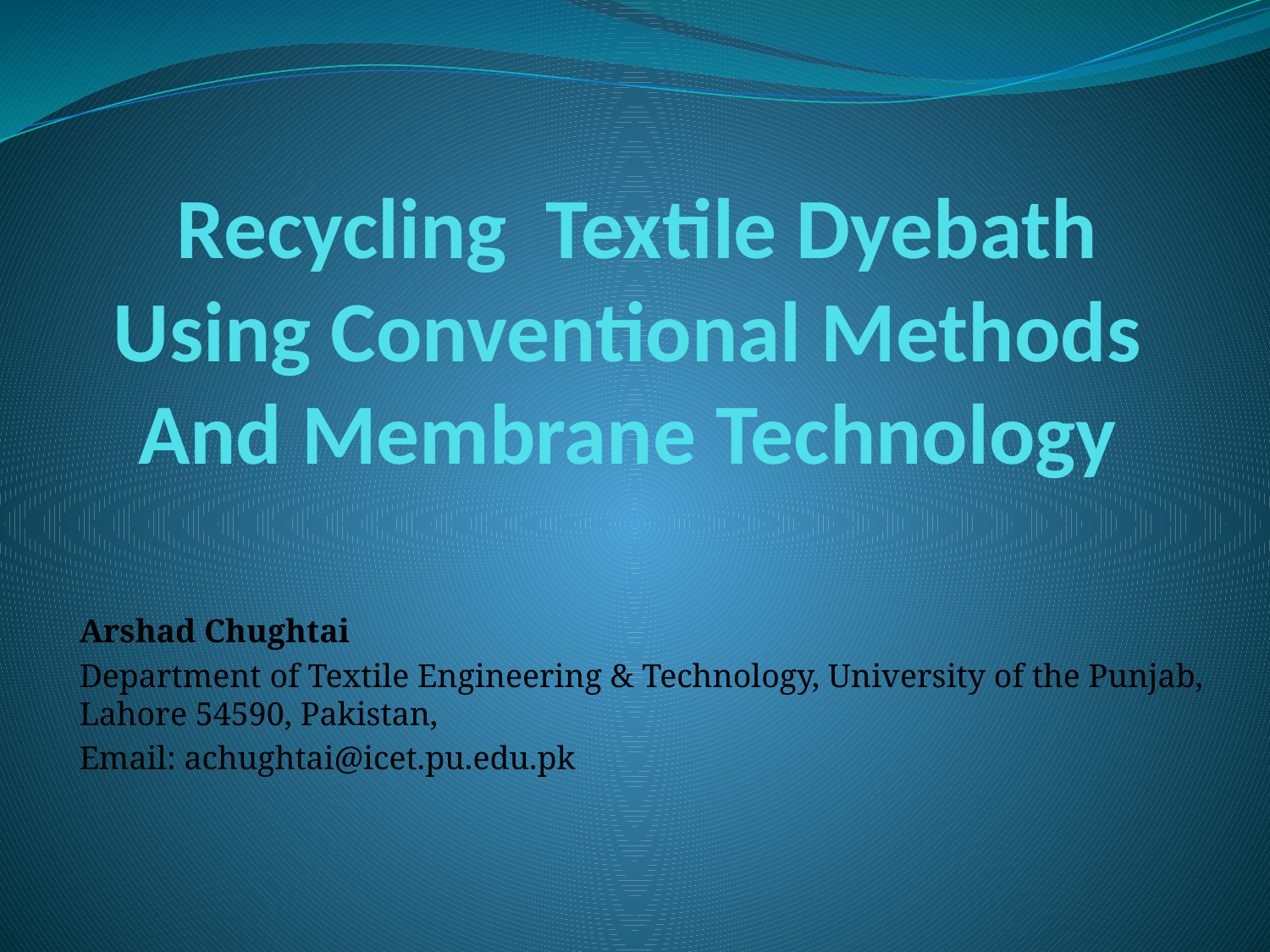

# Recycling  Textile Dyebath Using Conventional Methods And Membrane Technology
Arshad Chughtai
Department of Textile Engineering & Technology, University of the Punjab, Lahore 54590, Pakistan,
Email: achughtai@icet.pu.edu.pk